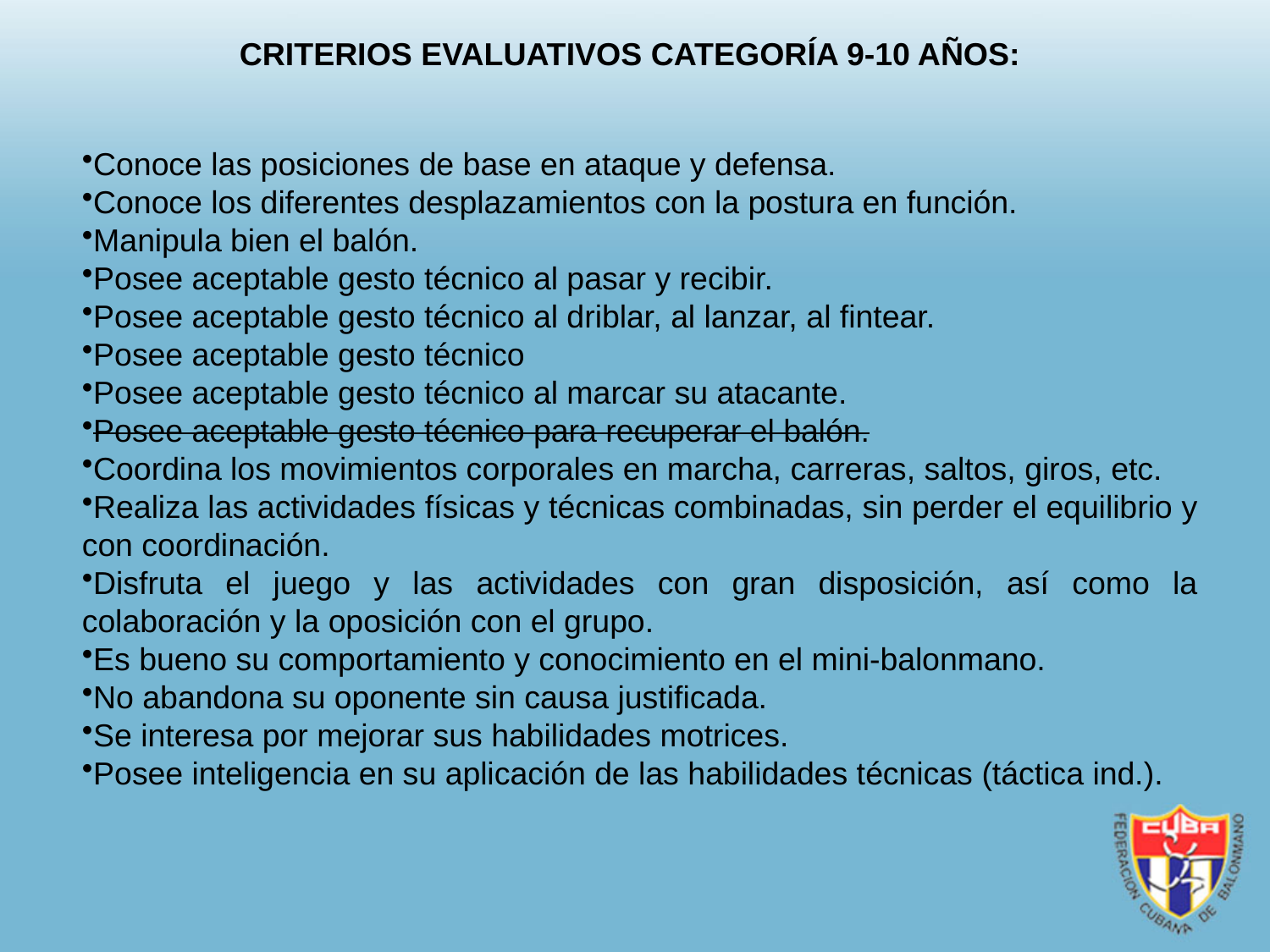

CRITERIOS EVALUATIVOS CATEGORÍA 9-10 AÑOS:

Conoce las posiciones de base en ataque y defensa.
Conoce los diferentes desplazamientos con la postura en función.
Manipula bien el balón.
Posee aceptable gesto técnico al pasar y recibir.
Posee aceptable gesto técnico al driblar, al lanzar, al fintear.
Posee aceptable gesto técnico
Posee aceptable gesto técnico al marcar su atacante.
Posee aceptable gesto técnico para recuperar el balón.
Coordina los movimientos corporales en marcha, carreras, saltos, giros, etc.
Realiza las actividades físicas y técnicas combinadas, sin perder el equilibrio y con coordinación.
Disfruta el juego y las actividades con gran disposición, así como la colaboración y la oposición con el grupo.
Es bueno su comportamiento y conocimiento en el mini-balonmano.
No abandona su oponente sin causa justificada.
Se interesa por mejorar sus habilidades motrices.
Posee inteligencia en su aplicación de las habilidades técnicas (táctica ind.).